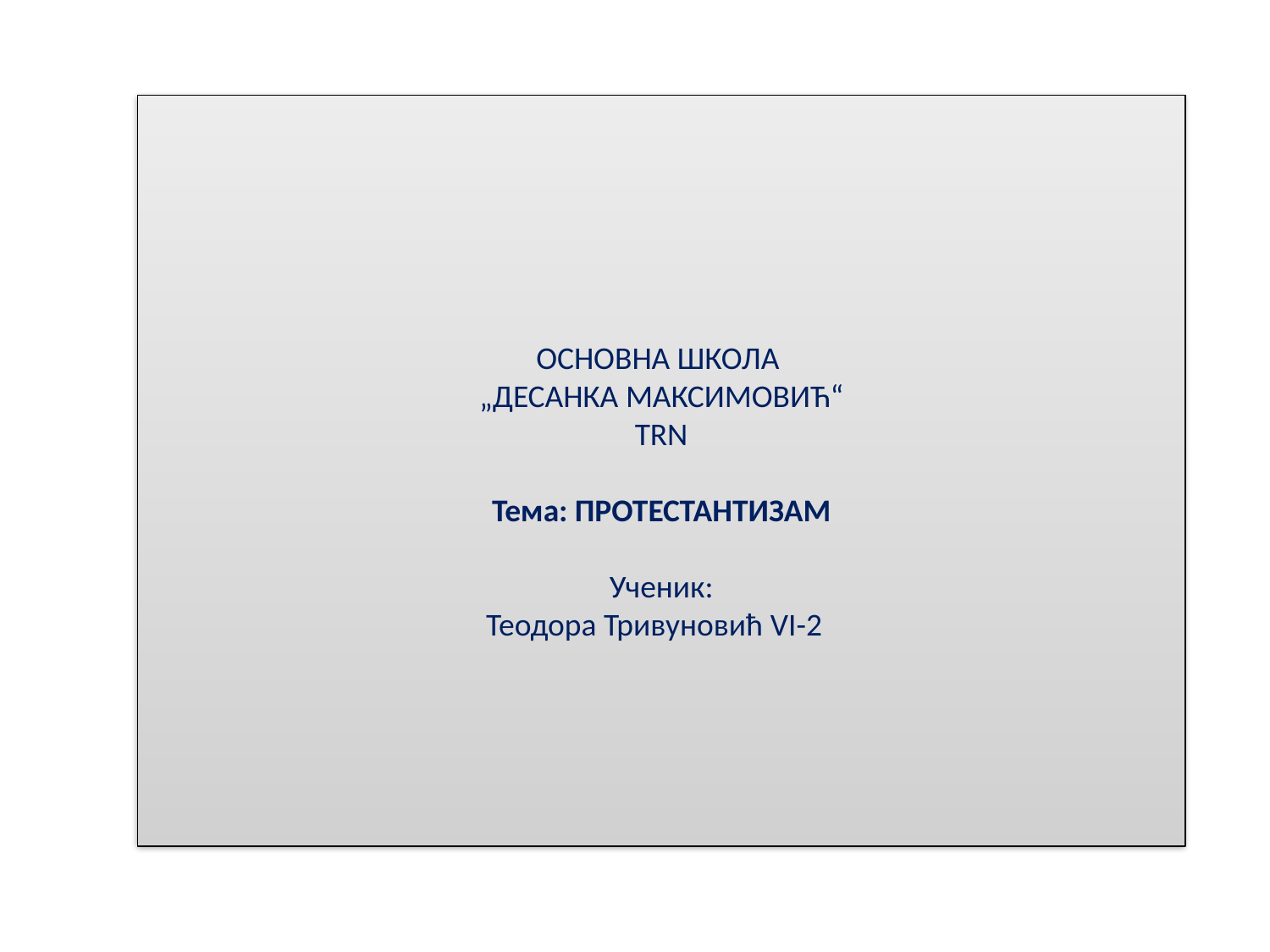

# ОСНОВНА ШКОЛА „ДЕСАНКА МАКСИМОВИЋ“ TRN Тема: ПРОТЕСТАНТИЗАМ Ученик: Теодора Тривуновић VI-2